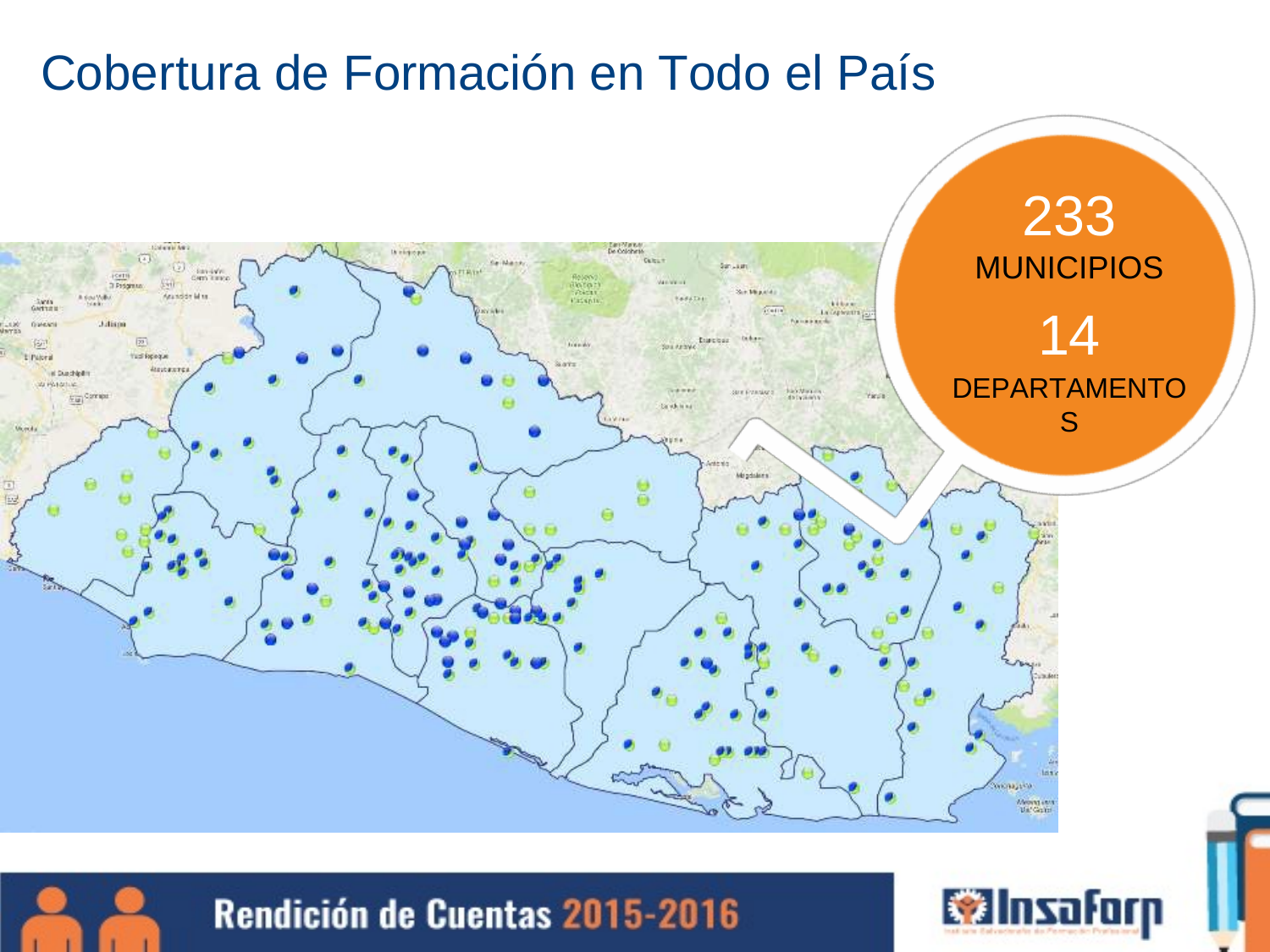

# Cobertura de Formación en Todo el País

233
MUNICIPIOS
14
DEPARTAMENTOS